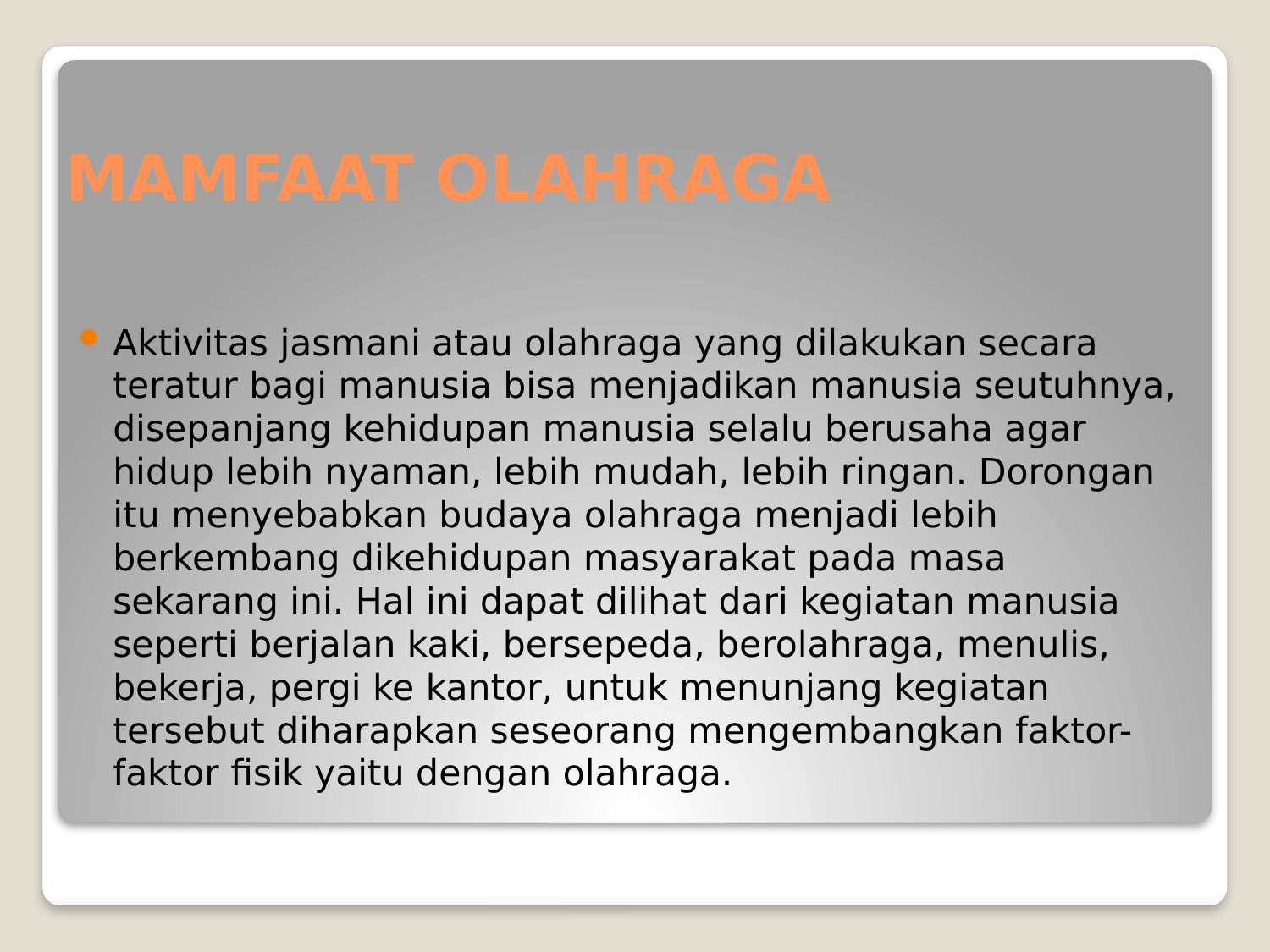

# MAMFAAT OLAHRAGA
Aktivitas jasmani atau olahraga yang dilakukan secara teratur bagi manusia bisa menjadikan manusia seutuhnya, disepanjang kehidupan manusia selalu berusaha agar hidup lebih nyaman, lebih mudah, lebih ringan. Dorongan itu menyebabkan budaya olahraga menjadi lebih berkembang dikehidupan masyarakat pada masa sekarang ini. Hal ini dapat dilihat dari kegiatan manusia seperti berjalan kaki, bersepeda, berolahraga, menulis, bekerja, pergi ke kantor, untuk menunjang kegiatan tersebut diharapkan seseorang mengembangkan faktor-faktor fisik yaitu dengan olahraga.